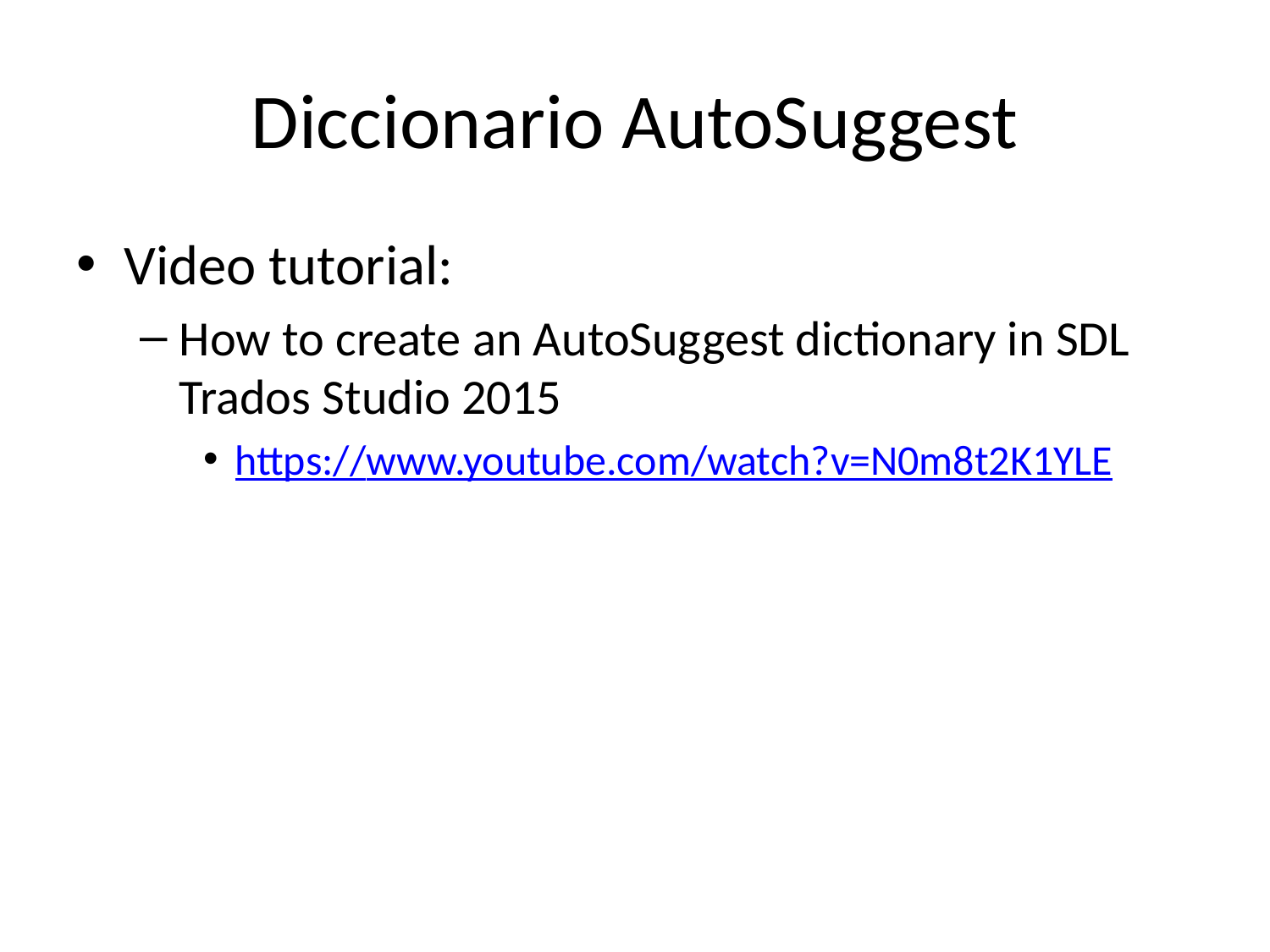

# Diccionario AutoSuggest
Video tutorial:
How to create an AutoSuggest dictionary in SDL Trados Studio 2015
https://www.youtube.com/watch?v=N0m8t2K1YLE